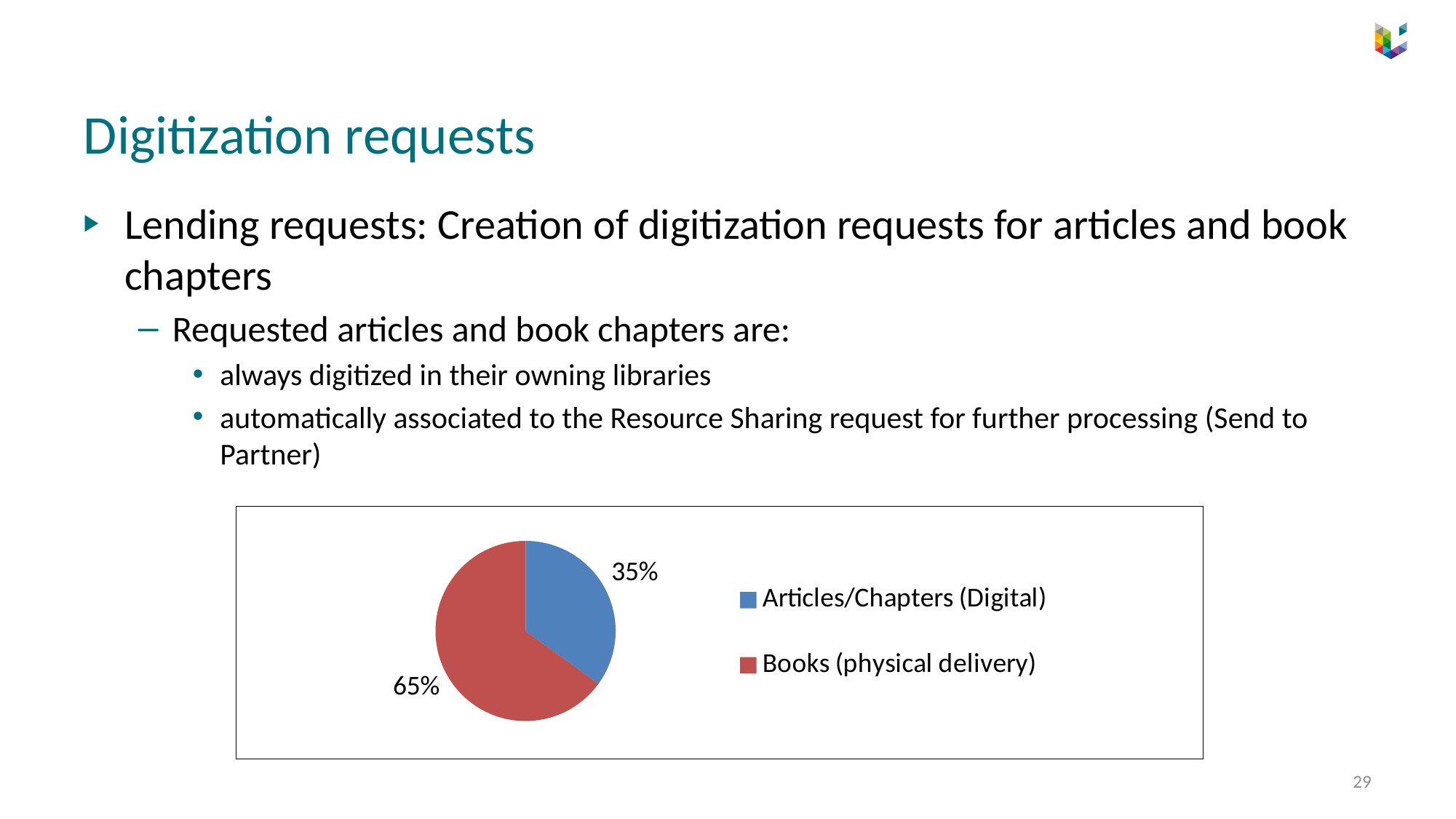

# Digitization requests
Lending requests: Creation of digitization requests for articles and book chapters
Requested articles and book chapters are:
always digitized in their owning libraries
automatically associated to the Resource Sharing request for further processing (Send to Partner)

### Chart

| Category | Colonne1 |
|---|---|
| Articles/Chapters (Digital) | 35.0 |
| Books (physical delivery) | 65.0 |
29